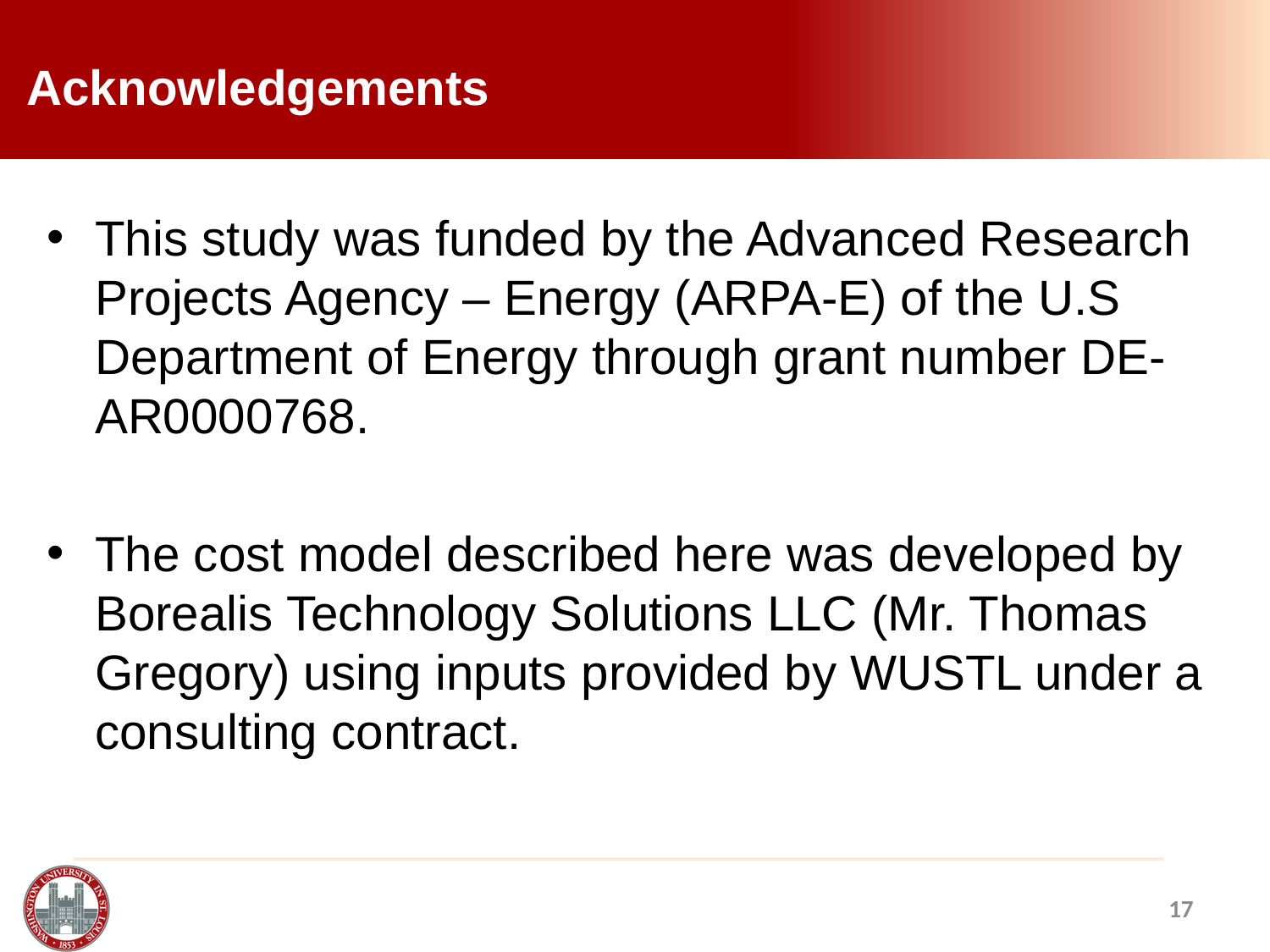

Acknowledgements
This study was funded by the Advanced Research Projects Agency – Energy (ARPA-E) of the U.S Department of Energy through grant number DE-AR0000768.

The cost model described here was developed by Borealis Technology Solutions LLC (Mr. Thomas Gregory) using inputs provided by WUSTL under a consulting contract.

17